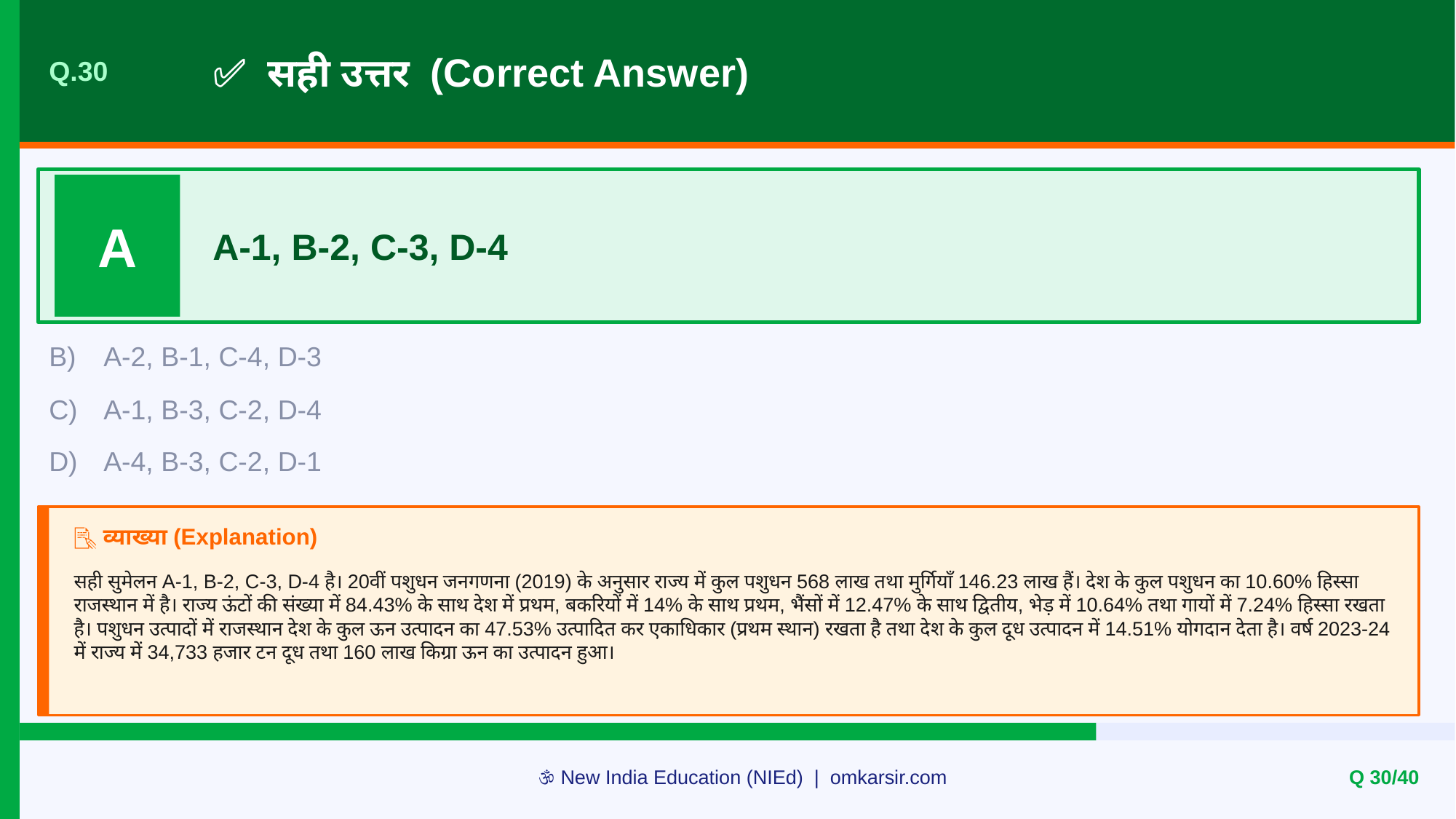

✅  सही उत्तर  (Correct Answer)
Q.30

A
A-1, B-2, C-3, D-4
B)
A-2, B-1, C-4, D-3
C)
A-1, B-3, C-2, D-4
D)
A-4, B-3, C-2, D-1

📝 व्याख्या (Explanation)
सही सुमेलन A-1, B-2, C-3, D-4 है। 20वीं पशुधन जनगणना (2019) के अनुसार राज्य में कुल पशुधन 568 लाख तथा मुर्गियाँ 146.23 लाख हैं। देश के कुल पशुधन का 10.60% हिस्सा राजस्थान में है। राज्य ऊंटों की संख्या में 84.43% के साथ देश में प्रथम, बकरियों में 14% के साथ प्रथम, भैंसों में 12.47% के साथ द्वितीय, भेड़ में 10.64% तथा गायों में 7.24% हिस्सा रखता है। पशुधन उत्पादों में राजस्थान देश के कुल ऊन उत्पादन का 47.53% उत्पादित कर एकाधिकार (प्रथम स्थान) रखता है तथा देश के कुल दूध उत्पादन में 14.51% योगदान देता है। वर्ष 2023-24 में राज्य में 34,733 हजार टन दूध तथा 160 लाख किग्रा ऊन का उत्पादन हुआ।

🕉️ New India Education (NIEd)  |  omkarsir.com
Q 30/40